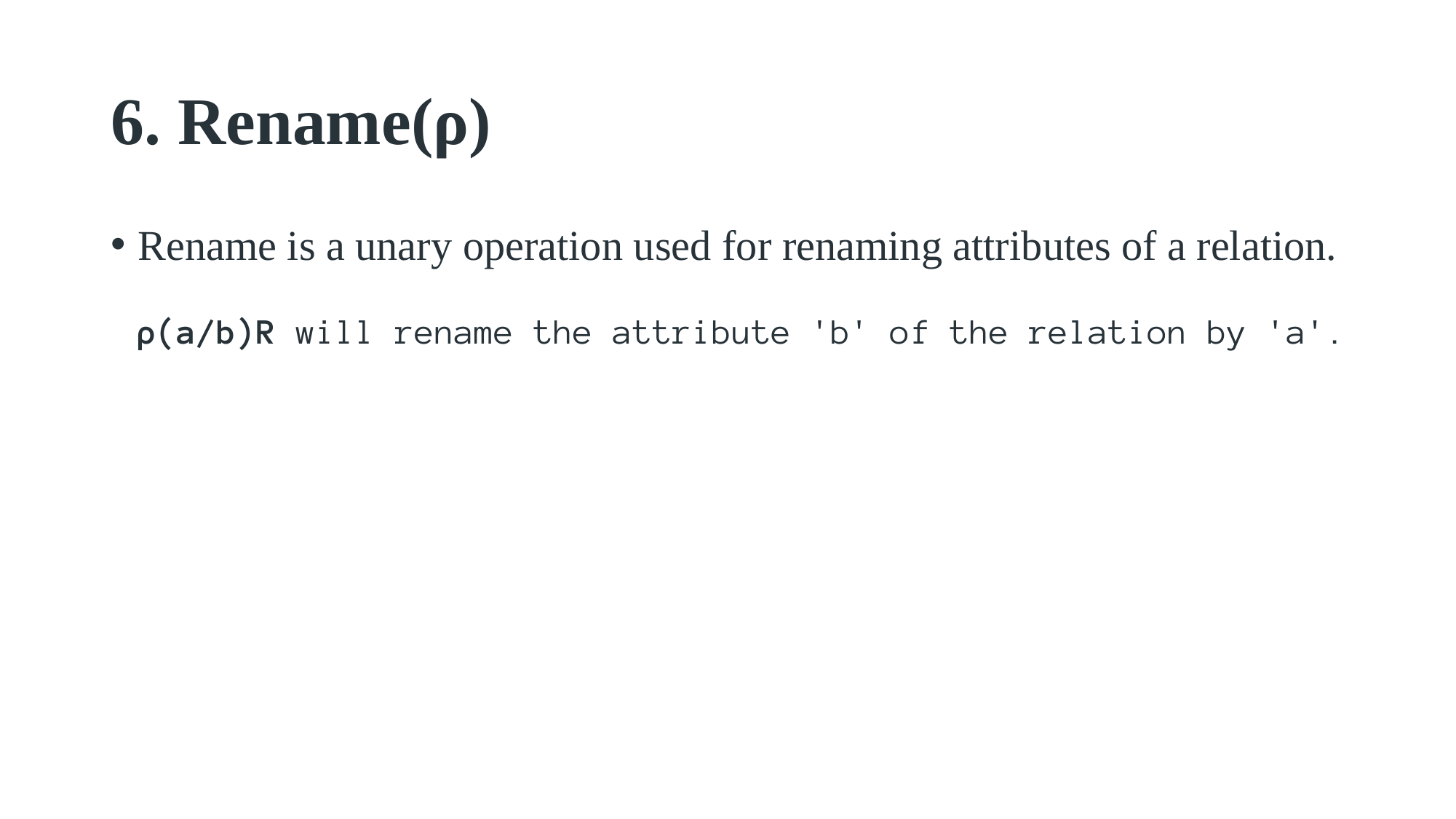

# 6. Rename(ρ)
Rename is a unary operation used for renaming attributes of a relation.

ρ(a/b)R will rename the attribute 'b' of the relation by 'a'.